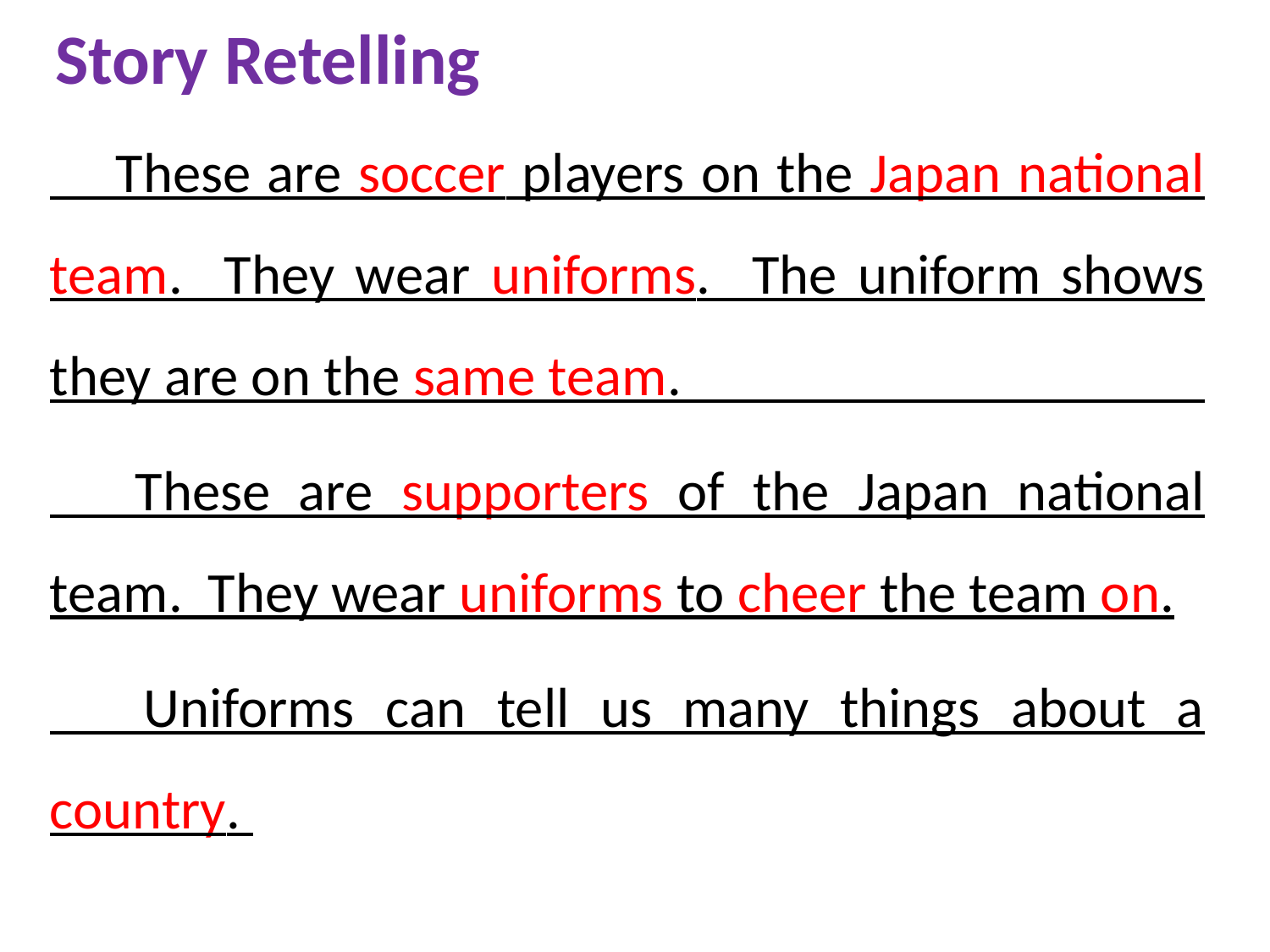

Story Retelling
    These are soccer players on the Japan national team.  They wear uniforms.  The uniform shows they are on the same team.
   These are supporters of the Japan national team.  They wear uniforms to cheer the team on.
   Uniforms can tell us many things about a country.